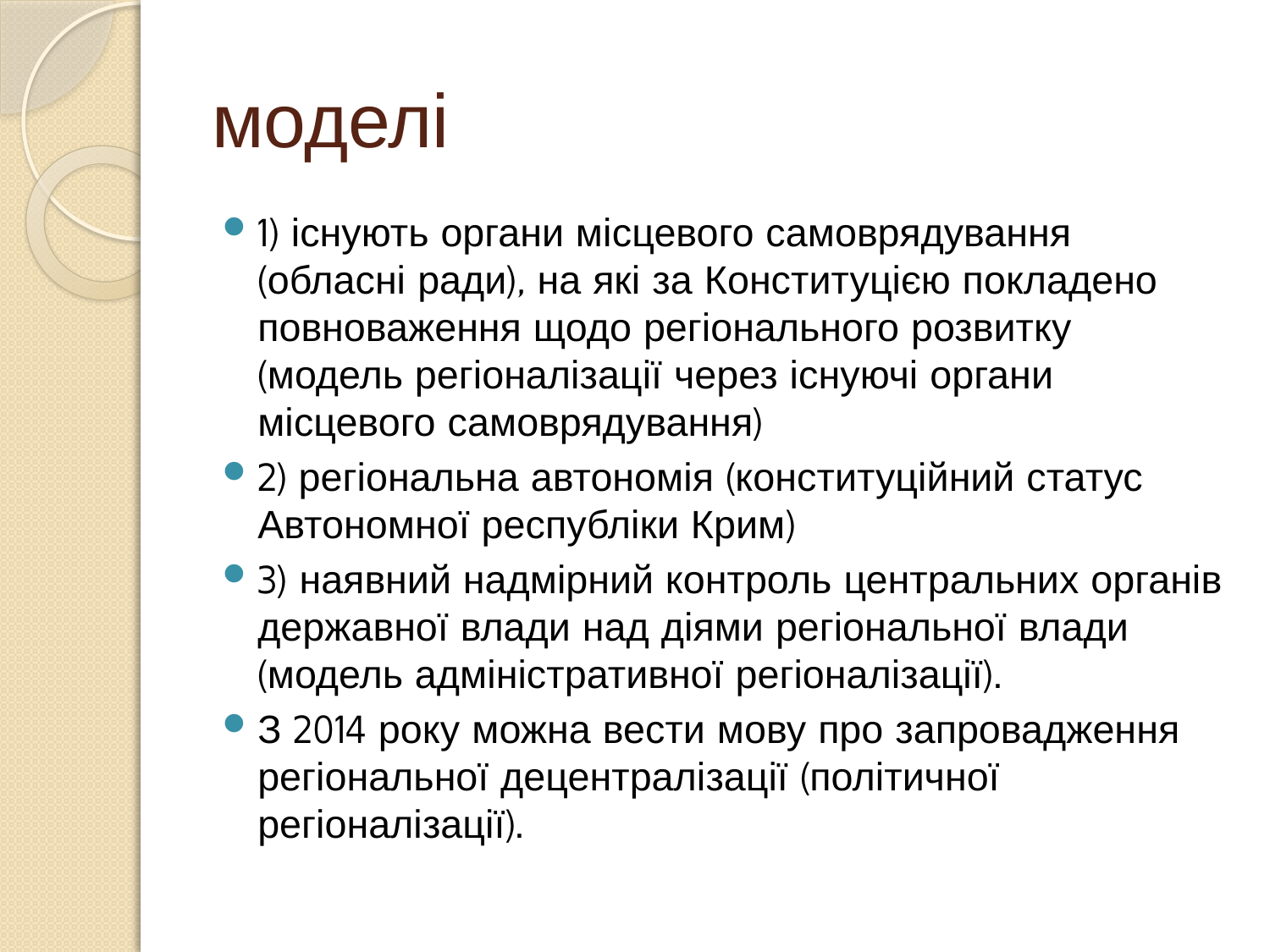

# моделі
1) існують органи місцевого самоврядування (обласні ради), на які за Конституцією покладено повноваження щодо регіонального розвитку (модель регіоналізації через існуючі органи місцевого самоврядування)
2) регіональна автономія (конституційний статус Автономної республіки Крим)
3) наявний надмірний контроль центральних органів державної влади над діями регіональної влади (модель адміністративної регіоналізації).
З 2014 року можна вести мову про запровадження регіональної децентралізації (політичної регіоналізації).